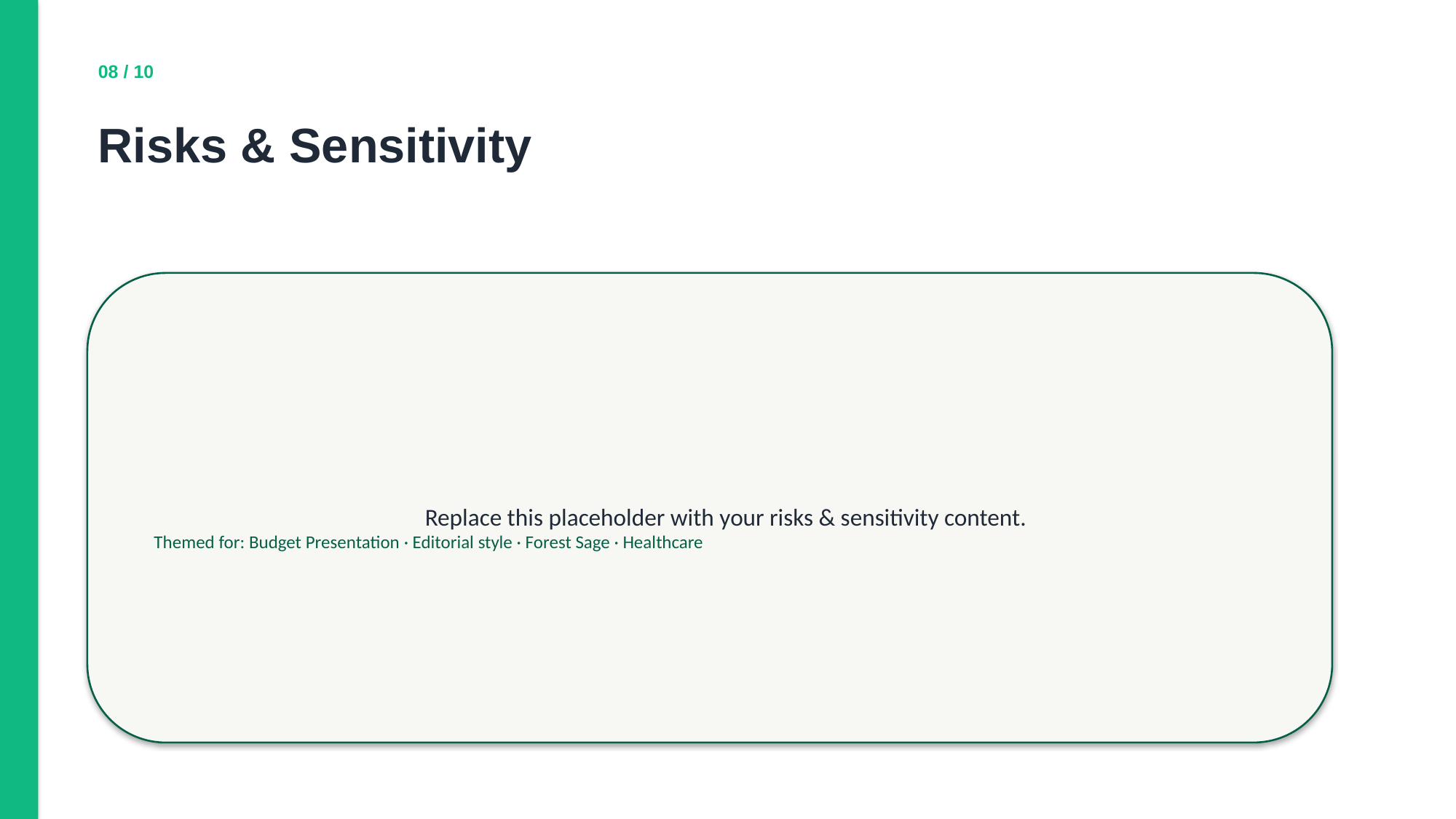

08 / 10
Risks & Sensitivity
Replace this placeholder with your risks & sensitivity content.
Themed for: Budget Presentation · Editorial style · Forest Sage · Healthcare